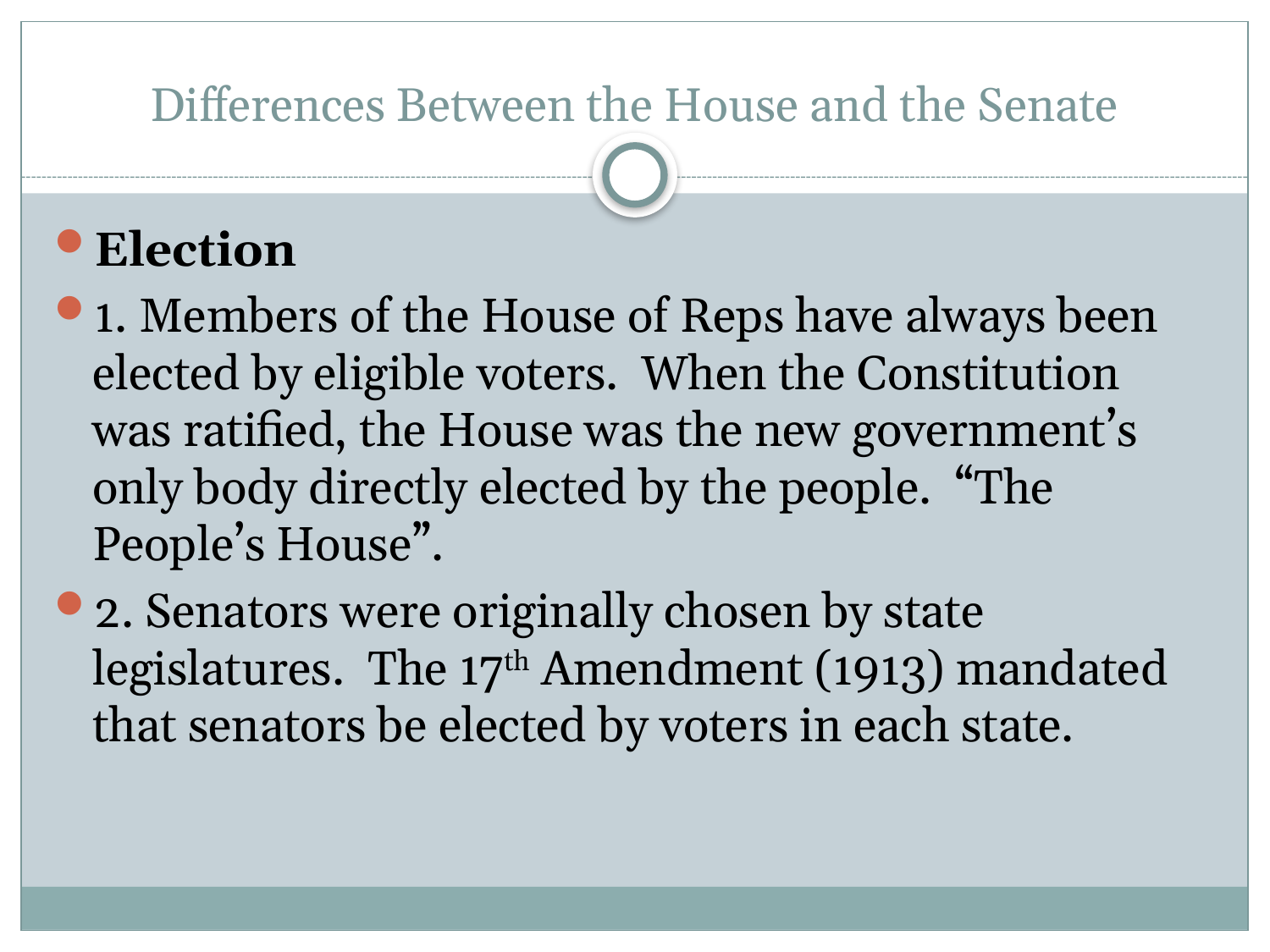

# Differences Between the House and the Senate
Election
1. Members of the House of Reps have always been elected by eligible voters.  When the Constitution was ratified, the House was the new government’s only body directly elected by the people.  “The People’s House”.
2. Senators were originally chosen by state legislatures.  The 17th Amendment (1913) mandated that senators be elected by voters in each state.